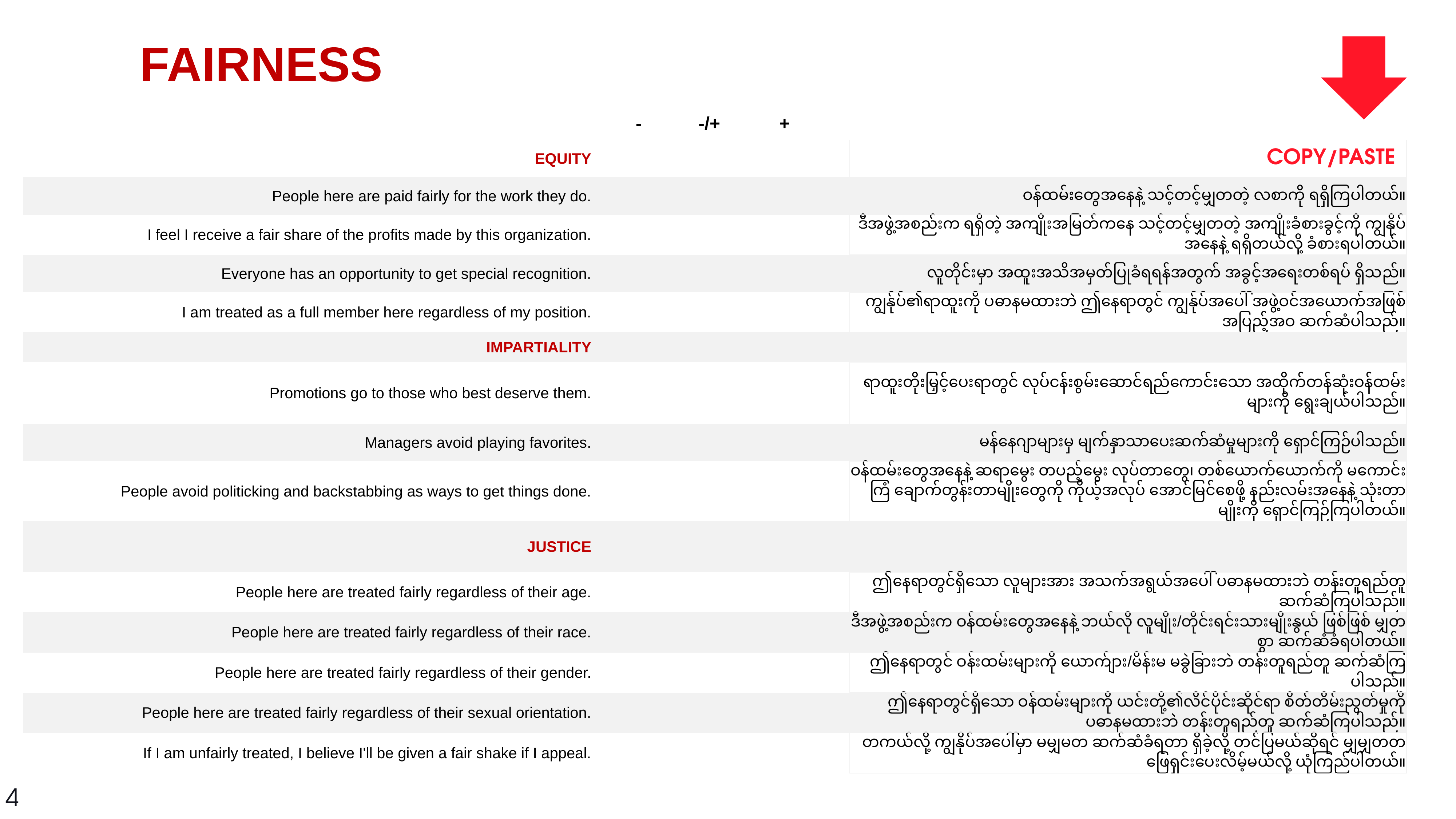

FAIRNESS
|  | - | -/+ | + |  |  |
| --- | --- | --- | --- | --- | --- |
| EQUITY |  |  |  |  | COPY/PASTE |
| People here are paid fairly for the work they do. |  |  |  |  | ဝန်ထမ်းတွေအနေနဲ့ သင့်တင့်မျှတတဲ့ လစာကို ရရှိကြပါတယ်။ |
| I feel I receive a fair share of the profits made by this organization. |  |  |  |  | ဒီအဖွဲ့အစည်းက ရရှိတဲ့ အကျိုးအမြတ်ကနေ သင့်တင့်မျှတတဲ့ အကျိုးခံစားခွင့်ကို ကျွနိုပ်အနေနဲ့ ရရှိတယ်လို့ ခံစားရပါတယ်။ |
| Everyone has an opportunity to get special recognition. |  |  |  |  | လူတိုင်းမှာ အထူးအသိအမှတ်ပြုခံရရန်အတွက် အခွင့်အရေးတစ်ရပ် ရှိသည်။ |
| I am treated as a full member here regardless of my position. |  |  |  |  | ကျွန်ုပ်၏ရာထူးကို ပဓာနမထားဘဲ ဤနေရာတွင် ကျွန်ုပ်အပေါ် အဖွဲ့ဝင်အယောက်အဖြစ် အပြည့်အဝ ဆက်ဆံပါသည်။ |
| IMPARTIALITY |  |  |  |  |  |
| Promotions go to those who best deserve them. |  |  |  |  | ရာထူးတိုးမြှင့်ပေးရာတွင် လုပ်ငန်းစွမ်းဆောင်ရည်ကောင်းသော အထိုက်တန်ဆုံးဝန်ထမ်းများကို ရွေးချယ်ပါသည်။ |
| Managers avoid playing favorites. |  |  |  |  | မန်နေဂျာများမှ မျက်နှာသာပေးဆက်ဆံမှုများကို ရှောင်ကြဉ်ပါသည်။ |
| People avoid politicking and backstabbing as ways to get things done. |  |  |  |  | ဝန်ထမ်းတွေအနေနဲ့ ဆရာမွေး တပည့်မွေး လုပ်တာတွေ၊ တစ်ယောက်ယောက်ကို မကောင်းကြံ ချောက်တွန်းတာမျိုးတွေကို ကိုယ့်အလုပ် အောင်မြင်စေဖို့ နည်းလမ်းအနေနဲ့ သုံးတာမျိုးကို ရှောင်ကြဉ်ကြပါတယ်။ |
| JUSTICE |  |  |  |  |  |
| People here are treated fairly regardless of their age. |  |  |  |  | ဤနေရာတွင်ရှိသော လူများအား အသက်အရွယ်အပေါ် ပဓာနမထားဘဲ တန်းတူရည်တူ ဆက်ဆံကြပါသည်။ |
| People here are treated fairly regardless of their race. |  |  |  |  | ဒီအဖွဲ့အစည်းက ဝန်ထမ်းတွေအနေနဲ့ ဘယ်လို လူမျိုး/တိုင်းရင်းသားမျိုးနွယ် ဖြစ်ဖြစ် မျှတစွာ ဆက်ဆံခံရပါတယ်။ |
| People here are treated fairly regardless of their gender. |  |  |  |  | ဤနေရာတွင် ဝန်းထမ်းများကို ယောက်ျား/မိန်းမ မခွဲခြားဘဲ တန်းတူရည်တူ ဆက်ဆံကြပါသည်။ |
| People here are treated fairly regardless of their sexual orientation. |  |  |  |  | ဤနေရာတွင်ရှိသော ဝန်ထမ်းများကို ယင်းတို့၏လိင်ပိုင်းဆိုင်ရာ စိတ်တိမ်းညွတ်မှုကို ပဓာနမထားဘဲ တန်းတူရည်တူ ဆက်ဆံကြပါသည်။ |
| If I am unfairly treated, I believe I'll be given a fair shake if I appeal. |  |  |  |  | တကယ်လို့ ကျွနိုပ်အပေါ်မှာ မမျှမတ ဆက်ဆံခံရတာ ရှိခဲ့လို့ တင်ပြမယ်ဆိုရင် မျှမျှတတ ဖြေရှင်းပေးလိမ့်မယ်လို့ ယုံကြည်ပါတယ်။ |
4